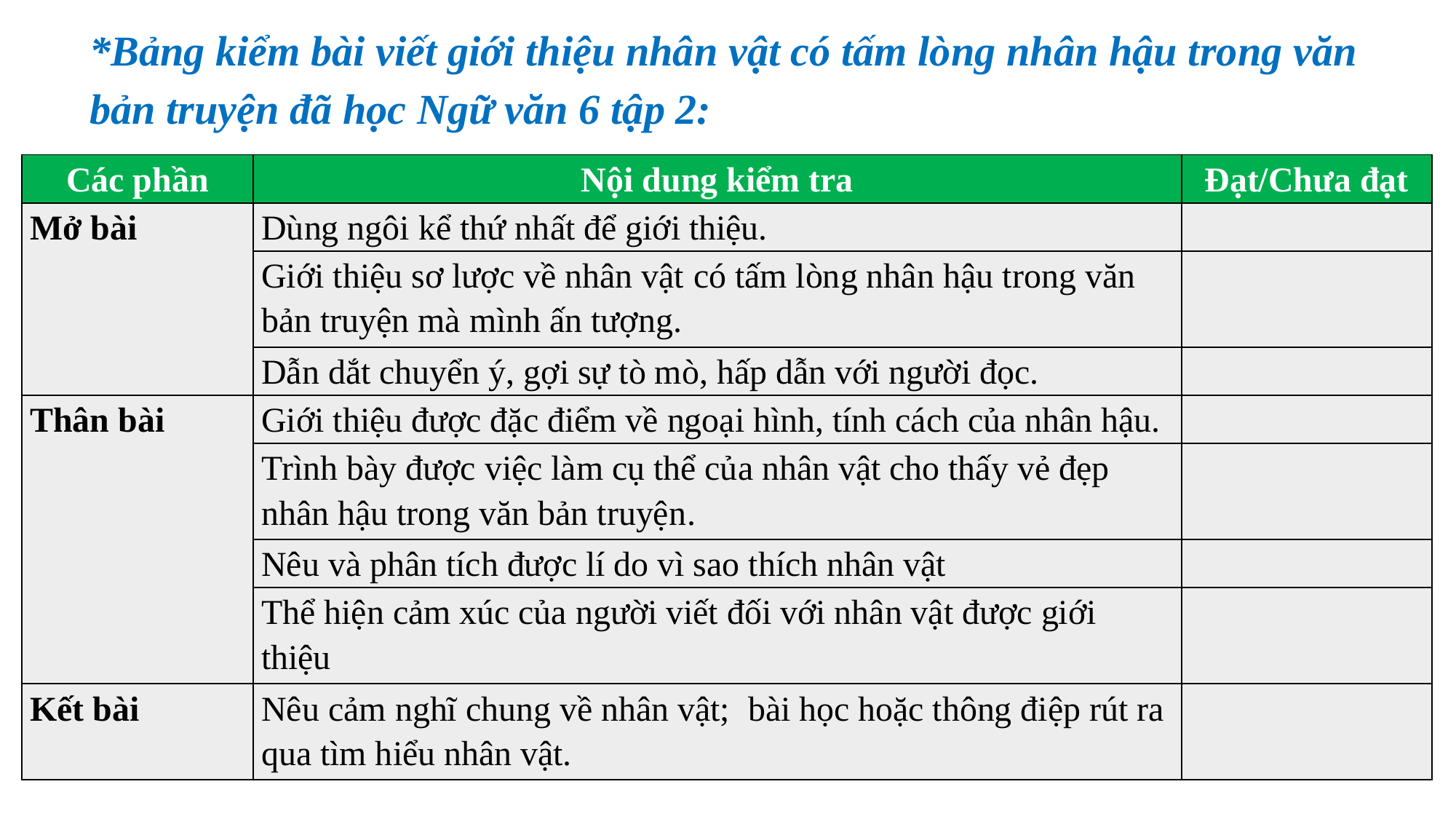

*Bảng kiểm bài viết giới thiệu nhân vật có tấm lòng nhân hậu trong văn bản truyện đã học Ngữ văn 6 tập 2:
| Các phần | Nội dung kiểm tra | Đạt/Chưa đạt |
| --- | --- | --- |
| Mở bài | Dùng ngôi kể thứ nhất để giới thiệu. |  |
|  | Giới thiệu sơ lược về nhân vật có tấm lòng nhân hậu trong văn bản truyện mà mình ấn tượng. |  |
|  | Dẫn dắt chuyển ý, gợi sự tò mò, hấp dẫn với người đọc. |  |
| Thân bài | Giới thiệu được đặc điểm về ngoại hình, tính cách của nhân hậu. |  |
|  | Trình bày được việc làm cụ thể của nhân vật cho thấy vẻ đẹp nhân hậu trong văn bản truyện. |  |
|  | Nêu và phân tích được lí do vì sao thích nhân vật |  |
|  | Thể hiện cảm xúc của người viết đối với nhân vật được giới thiệu |  |
| Kết bài | Nêu cảm nghĩ chung về nhân vật; bài học hoặc thông điệp rút ra qua tìm hiểu nhân vật. |  |